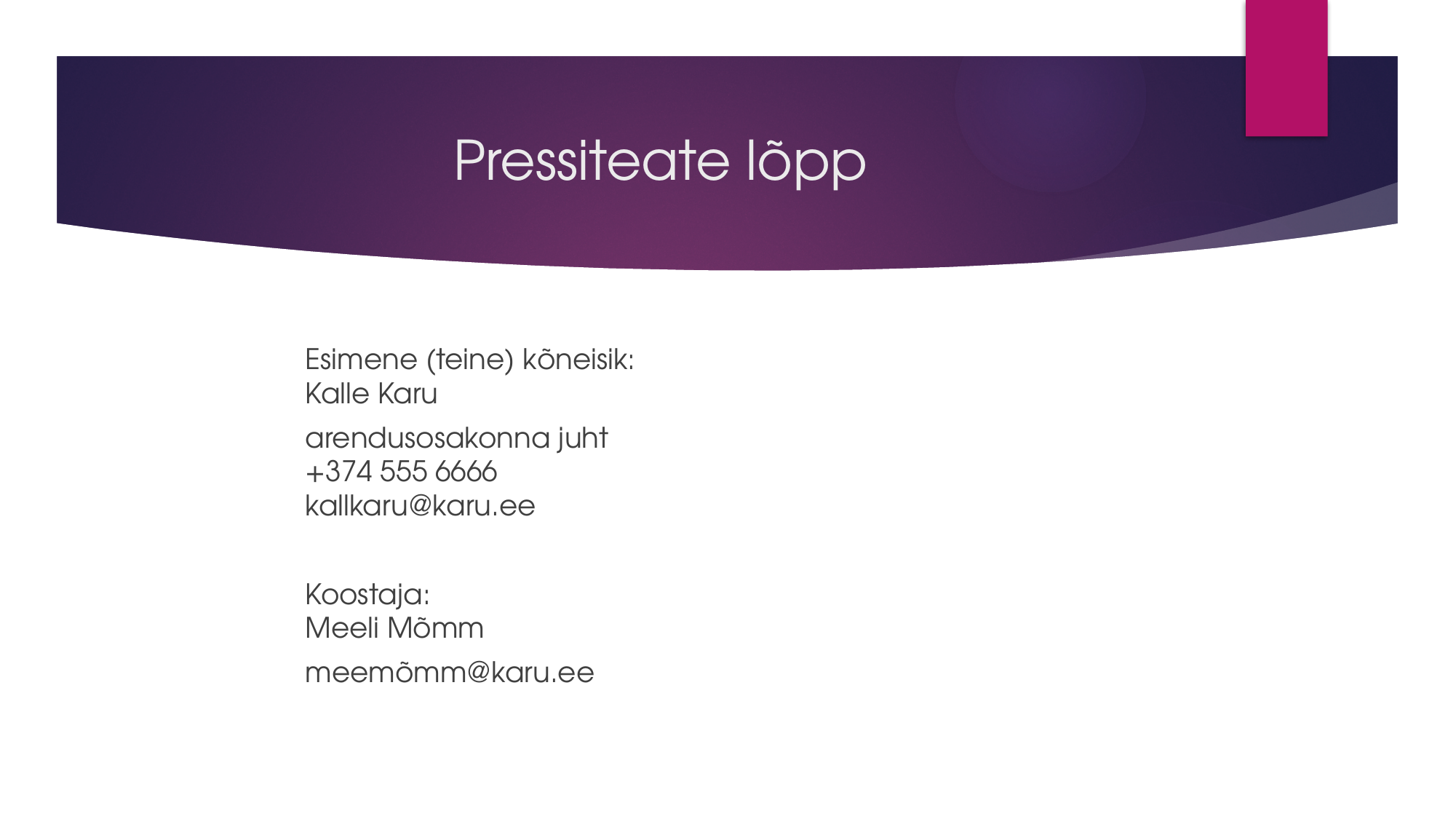

# Pressiteate lõpp

Esimene (teine) kõneisik:
Kalle Karu
arendusosakonna juht
+374 555 6666
kallkaru@karu.ee

Koostaja:
Meeli Mõmm
meemõmm@karu.ee